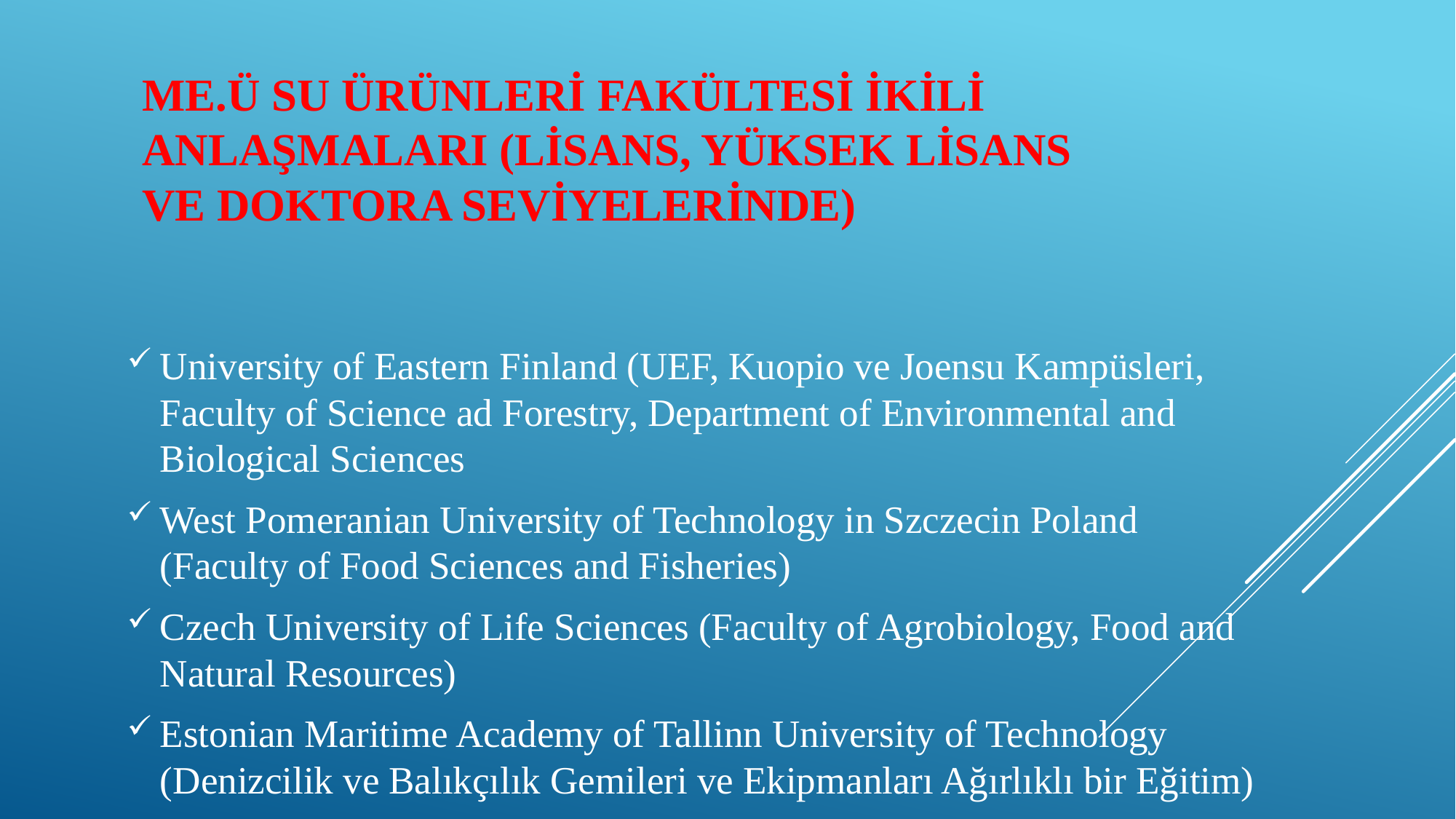

# ME.Ü SU ÜRÜNLERİ FAKÜLTESİ İKİLİ ANLAŞMALARI (Lisans, Yüksek Lisans ve Doktora Seviyelerinde)
University of Eastern Finland (UEF, Kuopio ve Joensu Kampüsleri, Faculty of Science ad Forestry, Department of Environmental and Biological Sciences
West Pomeranian University of Technology in Szczecin Poland (Faculty of Food Sciences and Fisheries)
Czech University of Life Sciences (Faculty of Agrobiology, Food and Natural Resources)
Estonian Maritime Academy of Tallinn University of Technology (Denizcilik ve Balıkçılık Gemileri ve Ekipmanları Ağırlıklı bir Eğitim)